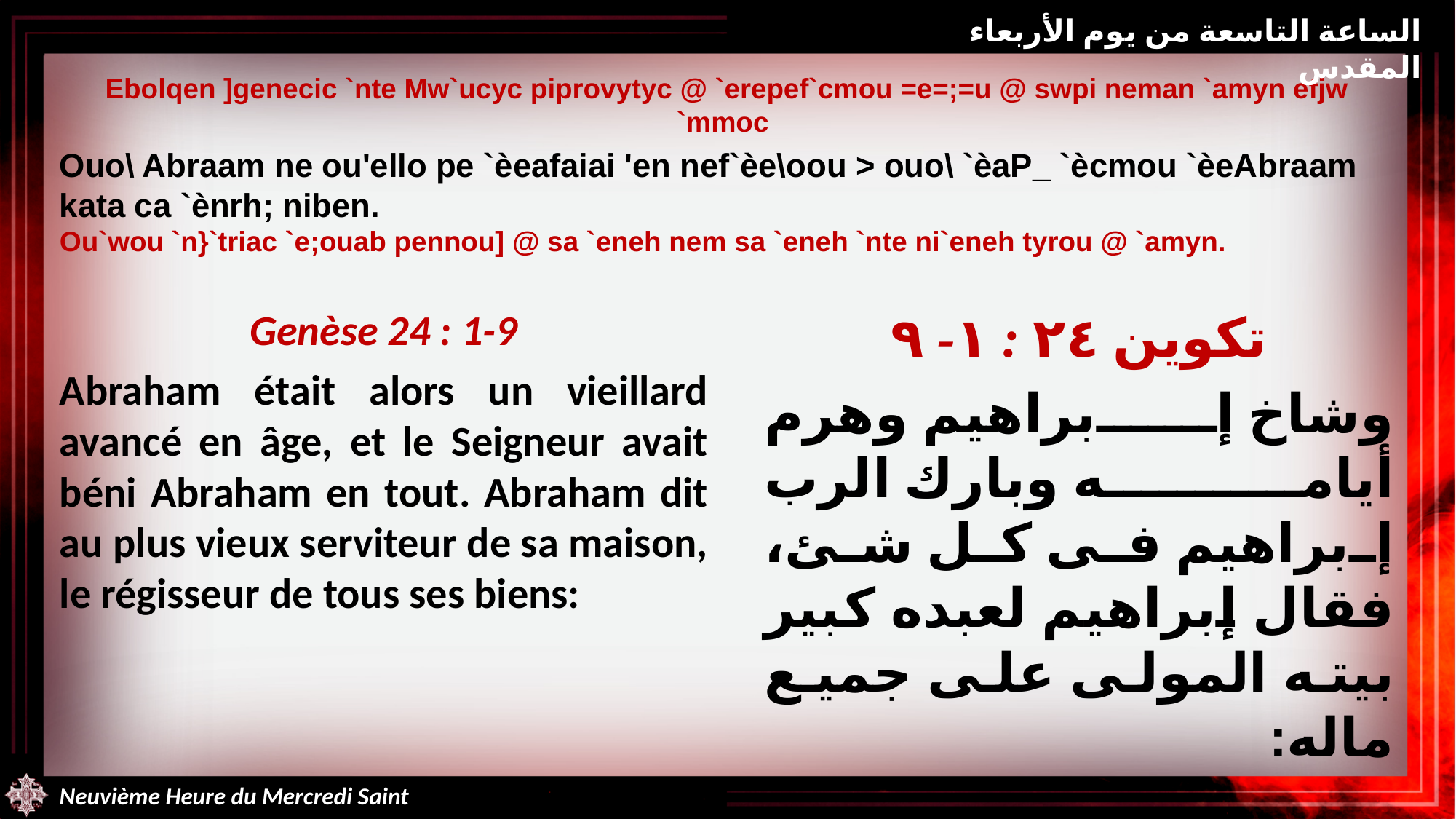

الساعة التاسعة من يوم الأربعاء المقدس
Ebolqen ]genecic `nte Mw`ucyc piprovytyc @ `erepef`cmou =e=;=u @ swpi neman `amyn efjw `mmoc
Ouo\ Abraam ne ou'ello pe `èeafaiai 'en nef`èe\oou > ouo\ `èaP_ `ècmou `èeAbraam kata ca `ènrh; niben.
Ou`wou `n}`triac `e;ouab pennou] @ sa `eneh nem sa `eneh `nte ni`eneh tyrou @ `amyn.

Genèse 24 : 1-9
Abraham était alors un vieillard avancé en âge, et le Seigneur avait béni Abraham en tout. Abraham dit au plus vieux serviteur de sa maison, le régisseur de tous ses biens:
تكوين ٢٤ : ١- ٩
وشاخ إبراهيم وهرم أيامه وبارك الرب إبراهيم فى كل شئ، فقال إبراهيم لعبده كبير بيته المولى على جميع ماله:
Neuvième Heure du Mercredi Saint